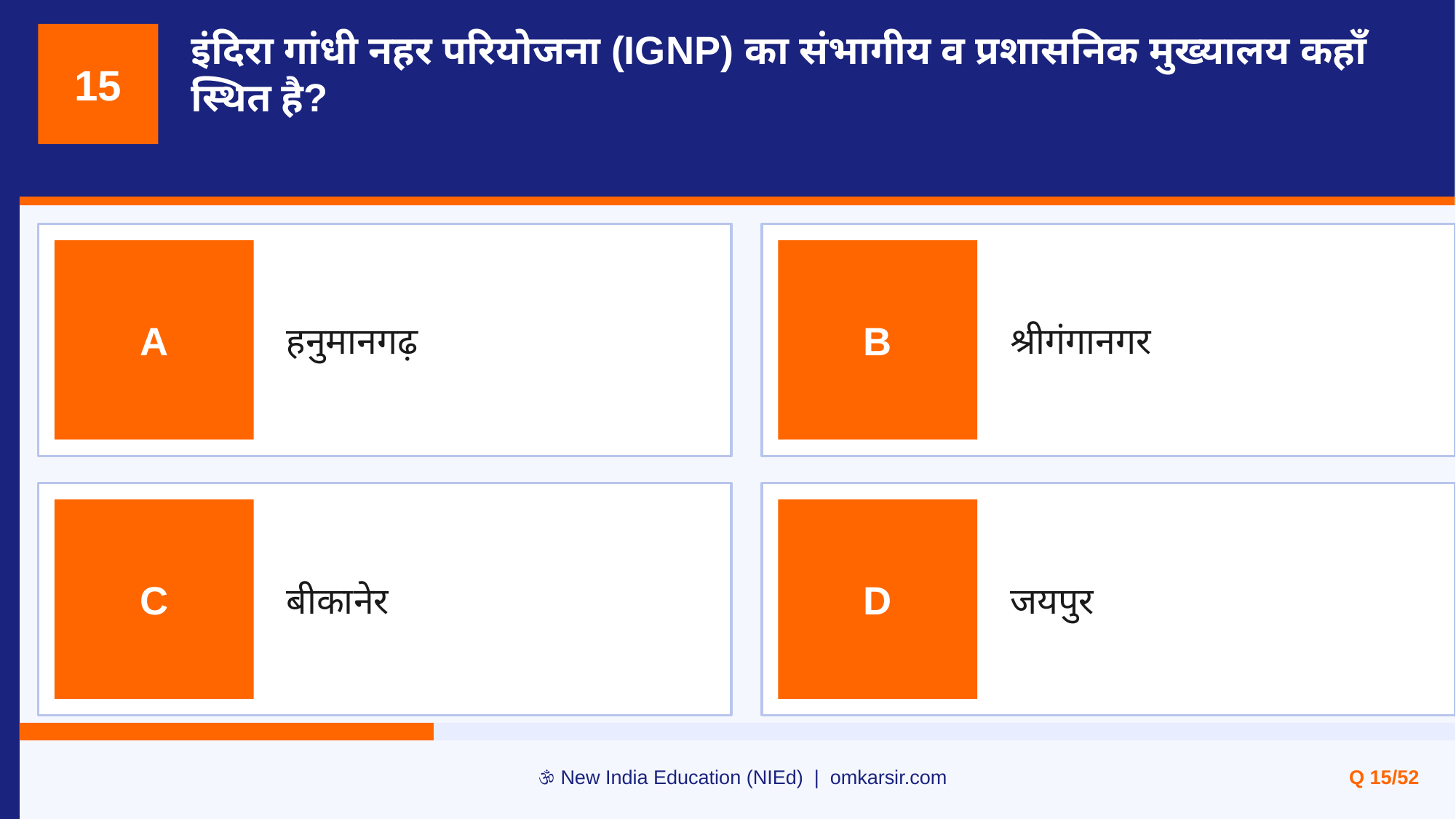

इंदिरा गांधी नहर परियोजना (IGNP) का संभागीय व प्रशासनिक मुख्यालय कहाँ स्थित है?
15

हनुमानगढ़
श्रीगंगानगर
A
B

बीकानेर
जयपुर
C
D

🕉️ New India Education (NIEd)  |  omkarsir.com
Q 15/52